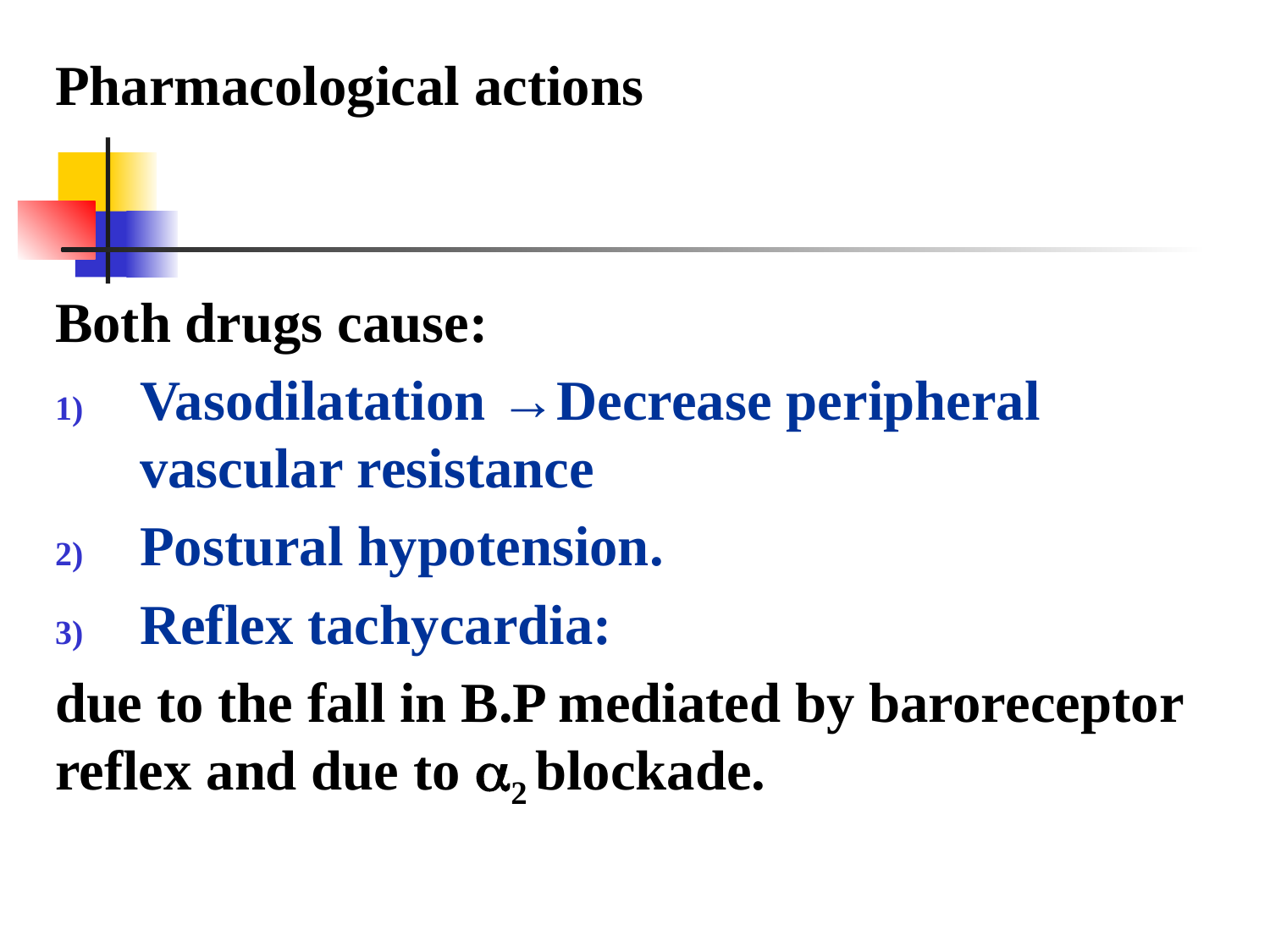

Pharmacological actions

Both drugs cause:
Vasodilatation →Decrease peripheral vascular resistance
Postural hypotension.
Reflex tachycardia:
due to the fall in B.P mediated by baroreceptor reflex and due to α2 blockade.